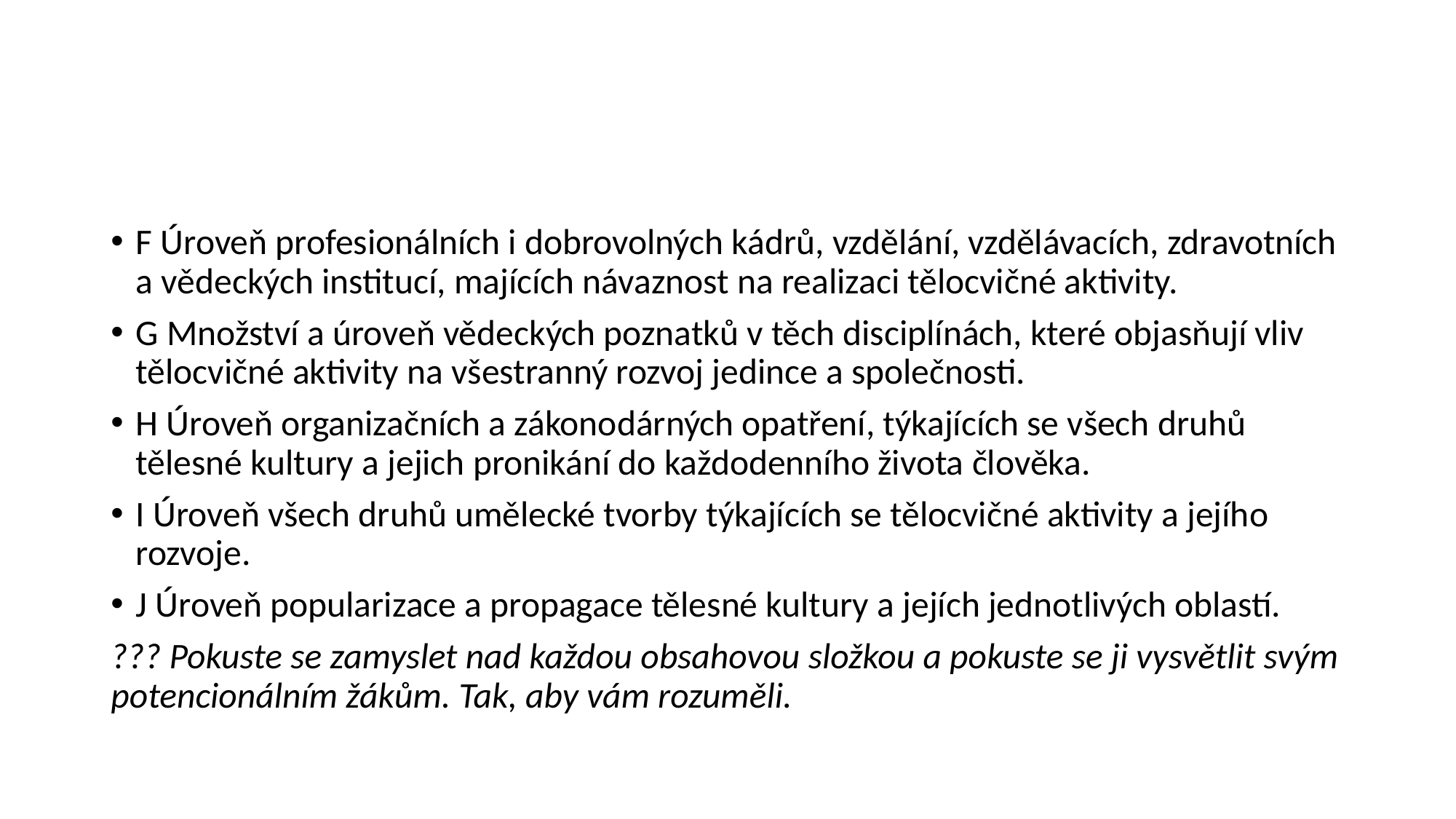

#
F Úroveň profesionálních i dobrovolných kádrů, vzdělání, vzdělávacích, zdravotních a vědeckých institucí, majících návaznost na realizaci tělocvičné aktivity.
G Množství a úroveň vědeckých poznatků v těch disciplínách, které objasňují vliv tělocvičné aktivity na všestranný rozvoj jedince a společnosti.
H Úroveň organizačních a zákonodárných opatření, týkajících se všech druhů tělesné kultury a jejich pronikání do každodenního života člověka.
I Úroveň všech druhů umělecké tvorby týkajících se tělocvičné aktivity a jejího rozvoje.
J Úroveň popularizace a propagace tělesné kultury a jejích jednotlivých oblastí.
??? Pokuste se zamyslet nad každou obsahovou složkou a pokuste se ji vysvětlit svým potencionálním žákům. Tak, aby vám rozuměli.